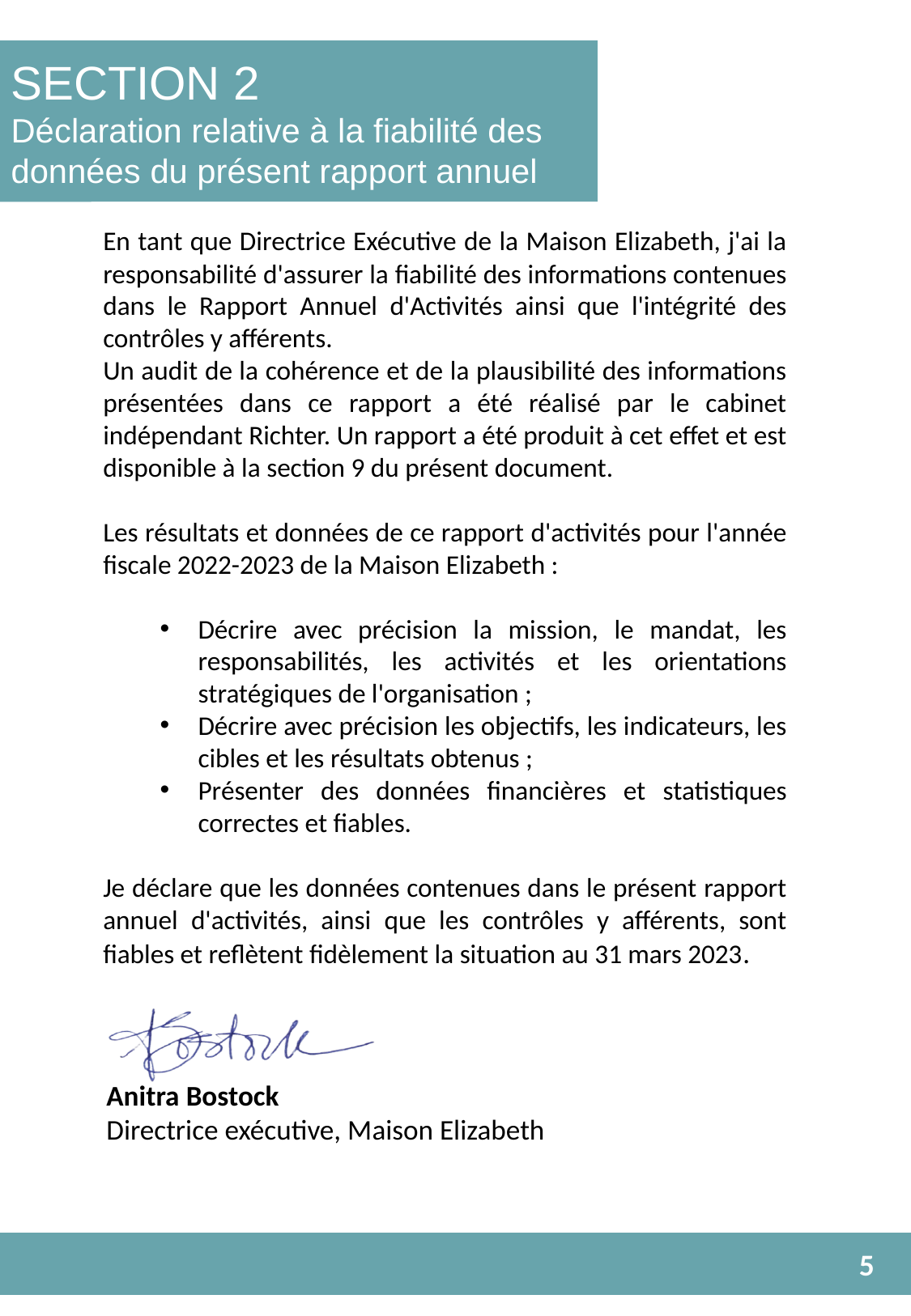

SECTION 2
Déclaration relative à la fiabilité des données du présent rapport annuel
En tant que Directrice Exécutive de la Maison Elizabeth, j'ai la responsabilité d'assurer la fiabilité des informations contenues dans le Rapport Annuel d'Activités ainsi que l'intégrité des contrôles y afférents.
Un audit de la cohérence et de la plausibilité des informations présentées dans ce rapport a été réalisé par le cabinet indépendant Richter. Un rapport a été produit à cet effet et est disponible à la section 9 du présent document.

Les résultats et données de ce rapport d'activités pour l'année fiscale 2022-2023 de la Maison Elizabeth :

Décrire avec précision la mission, le mandat, les responsabilités, les activités et les orientations stratégiques de l'organisation ;
Décrire avec précision les objectifs, les indicateurs, les cibles et les résultats obtenus ;
Présenter des données financières et statistiques correctes et fiables.

Je déclare que les données contenues dans le présent rapport annuel d'activités, ainsi que les contrôles y afférents, sont fiables et reflètent fidèlement la situation au 31 mars 2023.

Anitra Bostock
Directrice exécutive, Maison Elizabeth

5